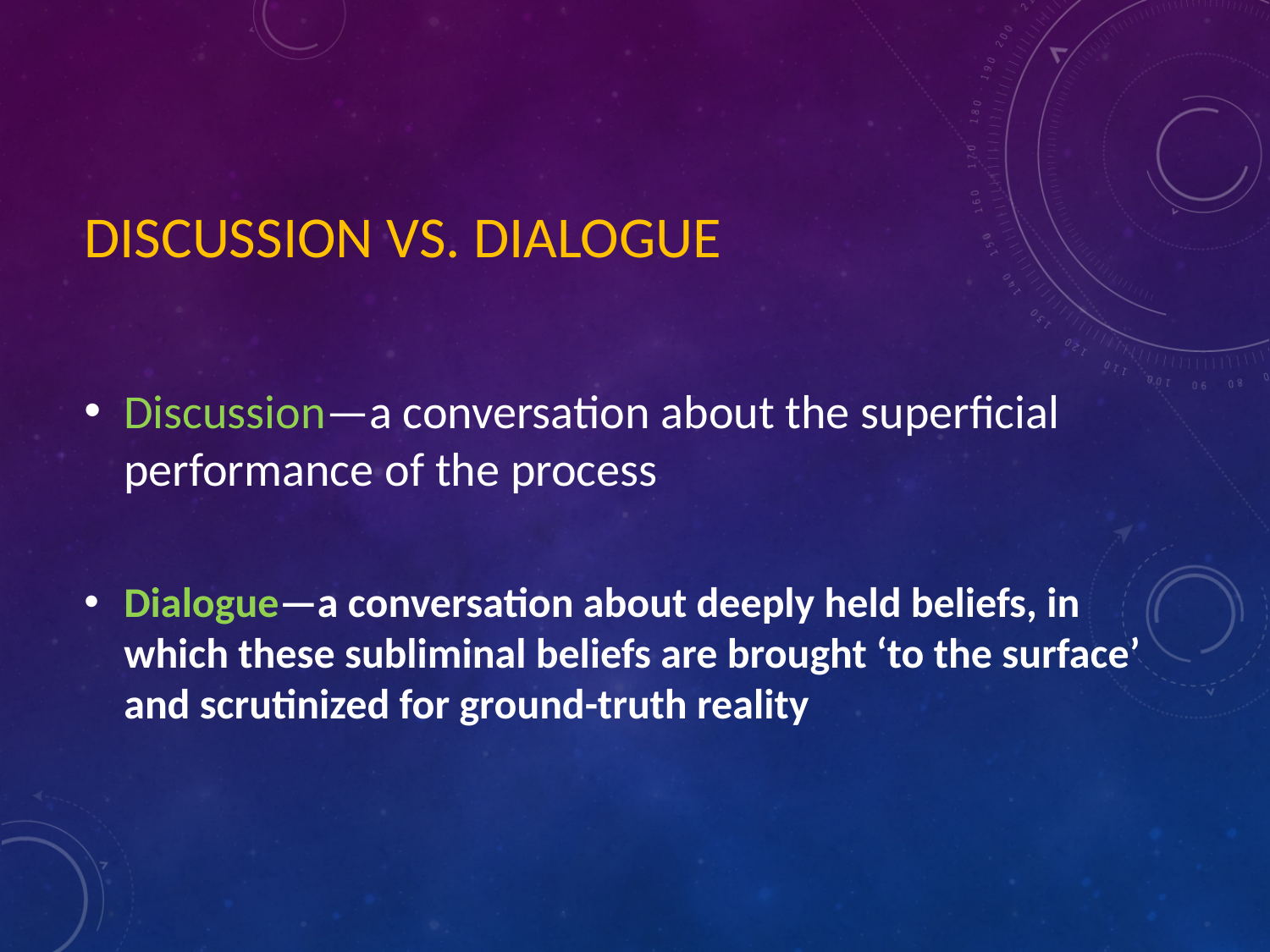

# Discussion vs. Dialogue
Discussion—a conversation about the superficial performance of the process

Dialogue—a conversation about deeply held beliefs, in which these subliminal beliefs are brought ‘to the surface’ and scrutinized for ground-truth reality